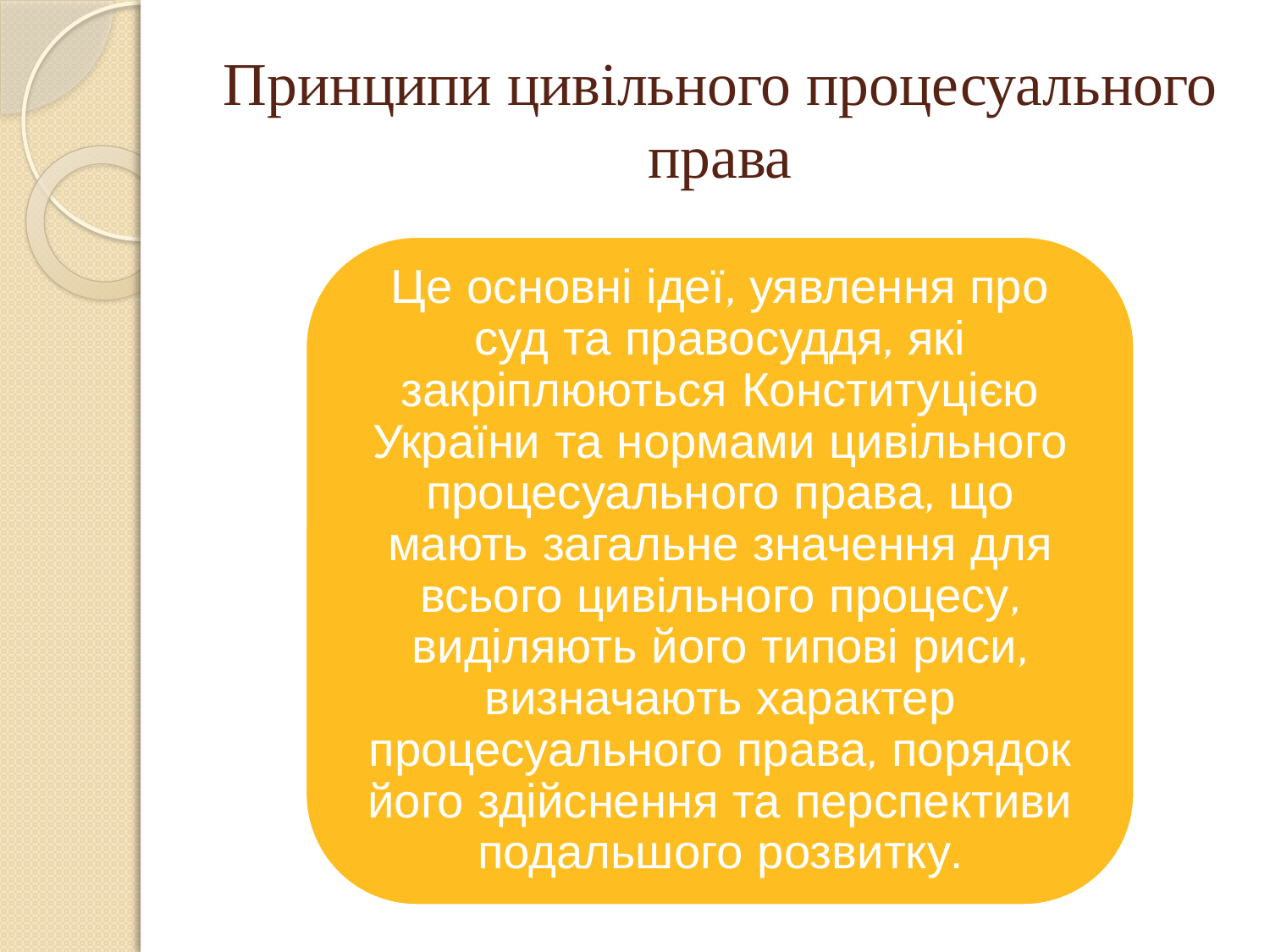

# Принципи цивільного процесуального права
Це основні ідеї, уявлення про суд та правосуддя, які закріплюються Конституцією України та нормами цивільного процесуального права, що мають загальне значення для всього цивільного процесу, виділяють його типові риси, визначають характер процесуального права, порядок його здійснення та перспективи подальшого розвитку.